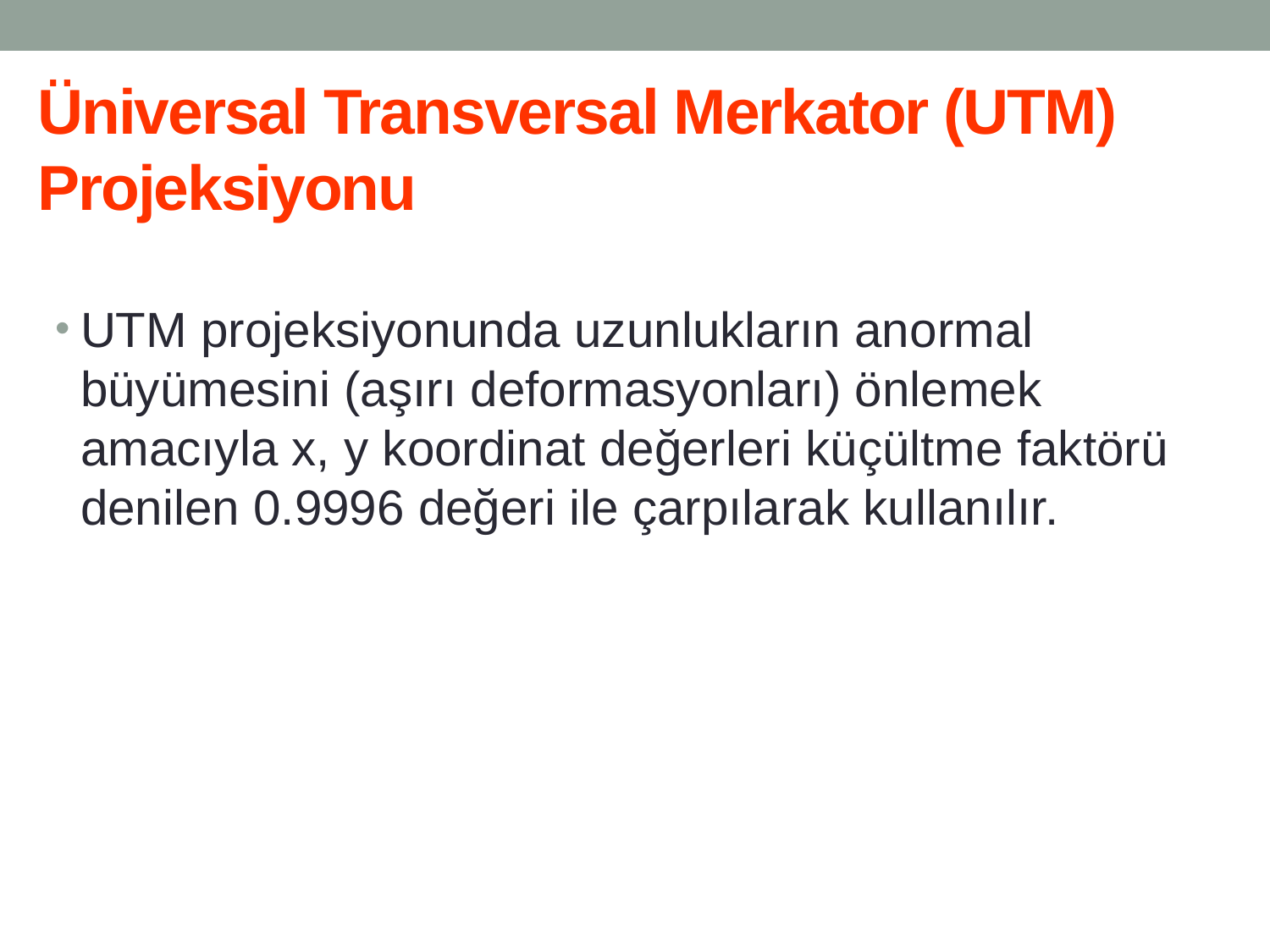

Üniversal Transversal Merkator (UTM) Projeksiyonu
UTM projeksiyonunda uzunlukların anormal büyümesini (aşırı deformasyonları) önlemek amacıyla x, y koordinat değerleri küçültme faktörü denilen 0.9996 değeri ile çarpılarak kullanılır.